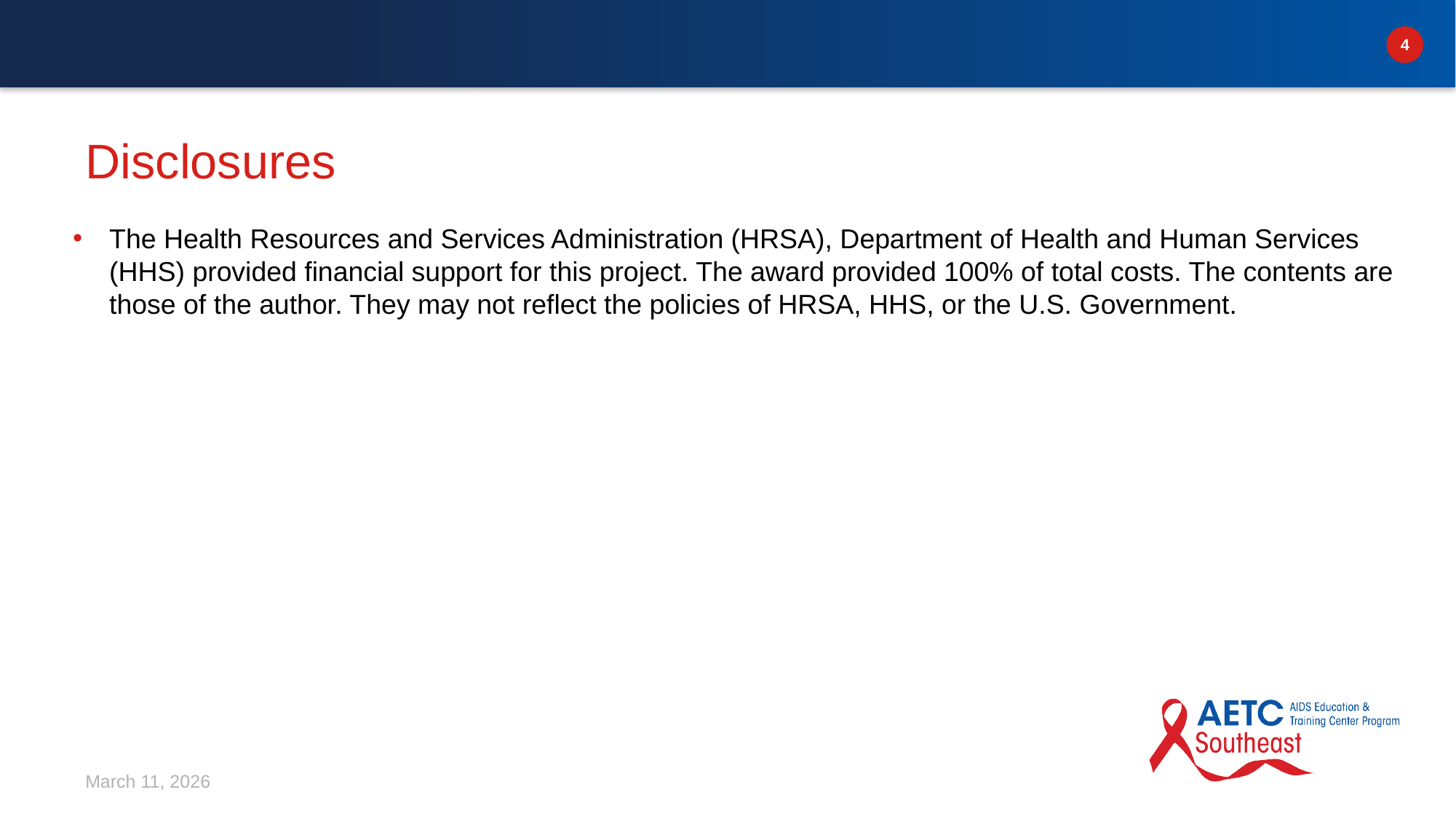

# Disclosures
The Health Resources and Services Administration (HRSA), Department of Health and Human Services (HHS) provided financial support for this project. The award provided 100% of total costs. The contents are those of the author. They may not reflect the policies of HRSA, HHS, or the U.S. Government.

March 11, 2026